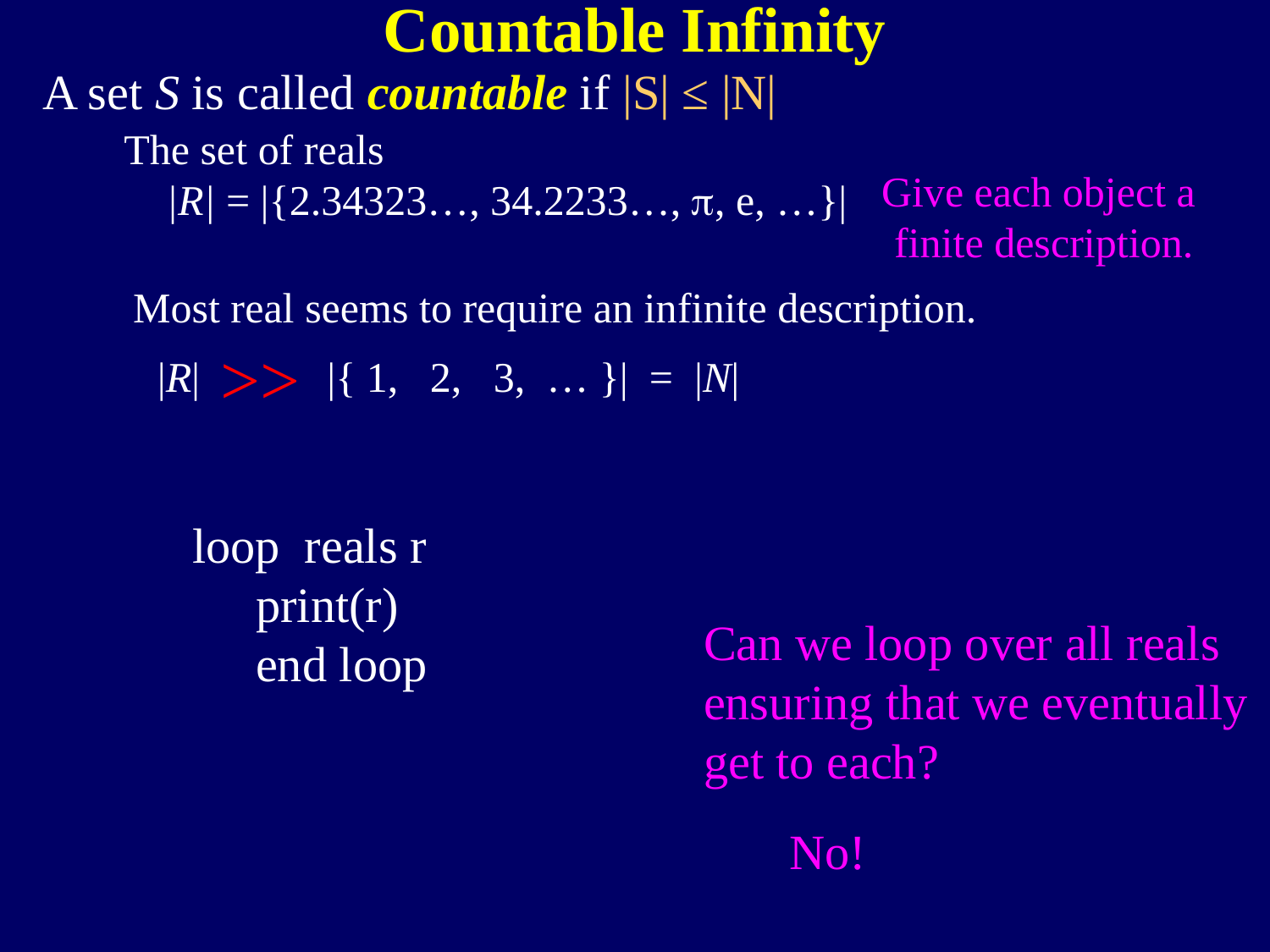

Countable Infinity
A set S is called countable if |S| ≤ |N|
The set of reals
    |R| = |{2.34323…, 34.2233…, π, e, …}|
Give each object a
finite description.
Most real seems to require an infinite description.
>>
|R|            |{ 1,   2,   3,  … }|  =  |N|
loop  reals r
print(r)
end loop
Can we loop over all reals
ensuring that we eventually get to each?
No!